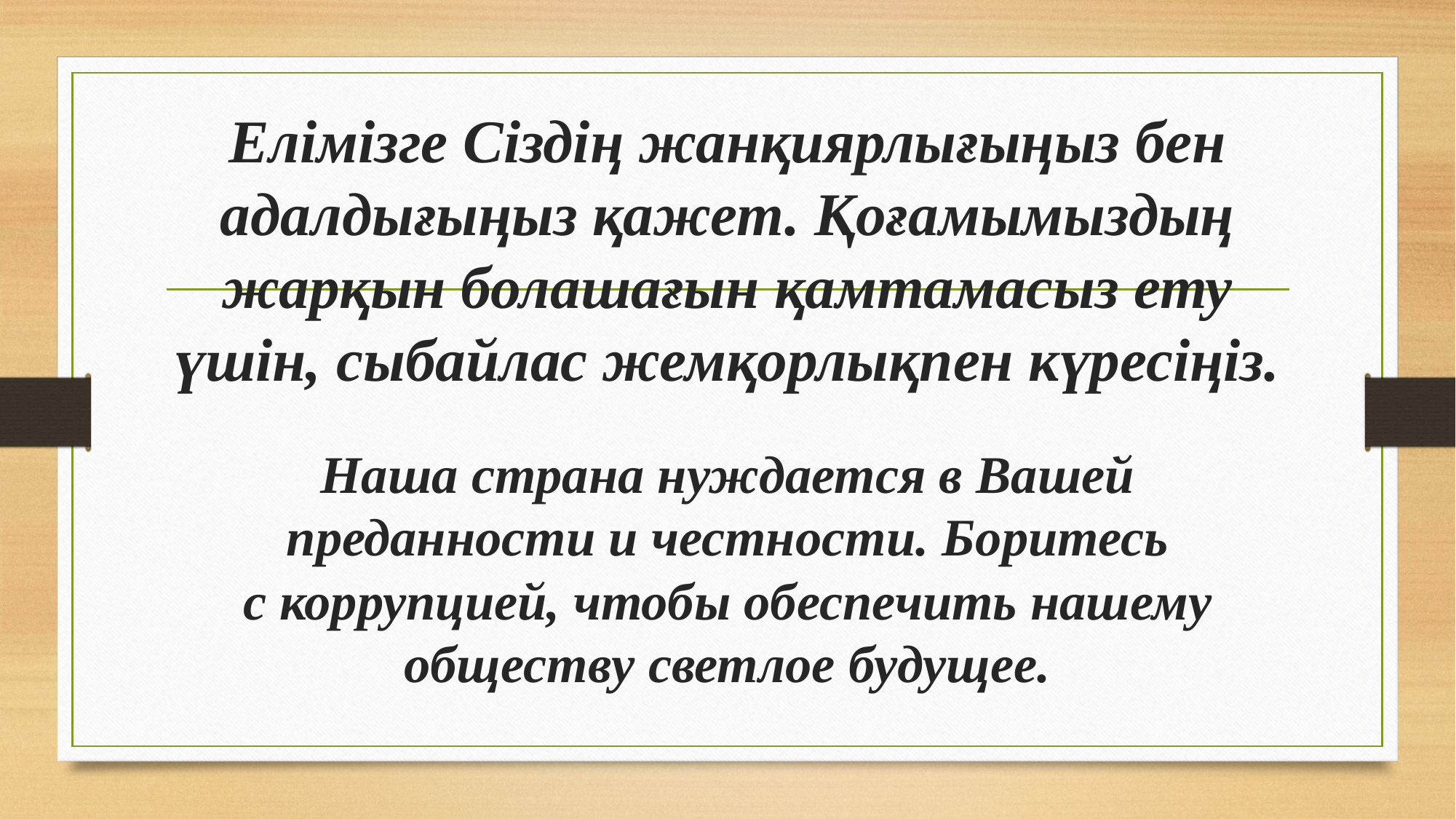

# Елімізге Сіздің жанқиярлығыңыз бен адалдығыңыз қажет. Қоғамымыздың жарқын болашағын қамтамасыз ету үшін, сыбайлас жемқорлықпен күресіңіз.
Наша страна нуждается в Вашей преданности и честности. Боритесь
с коррупцией, чтобы обеспечить нашему обществу светлое будущее.